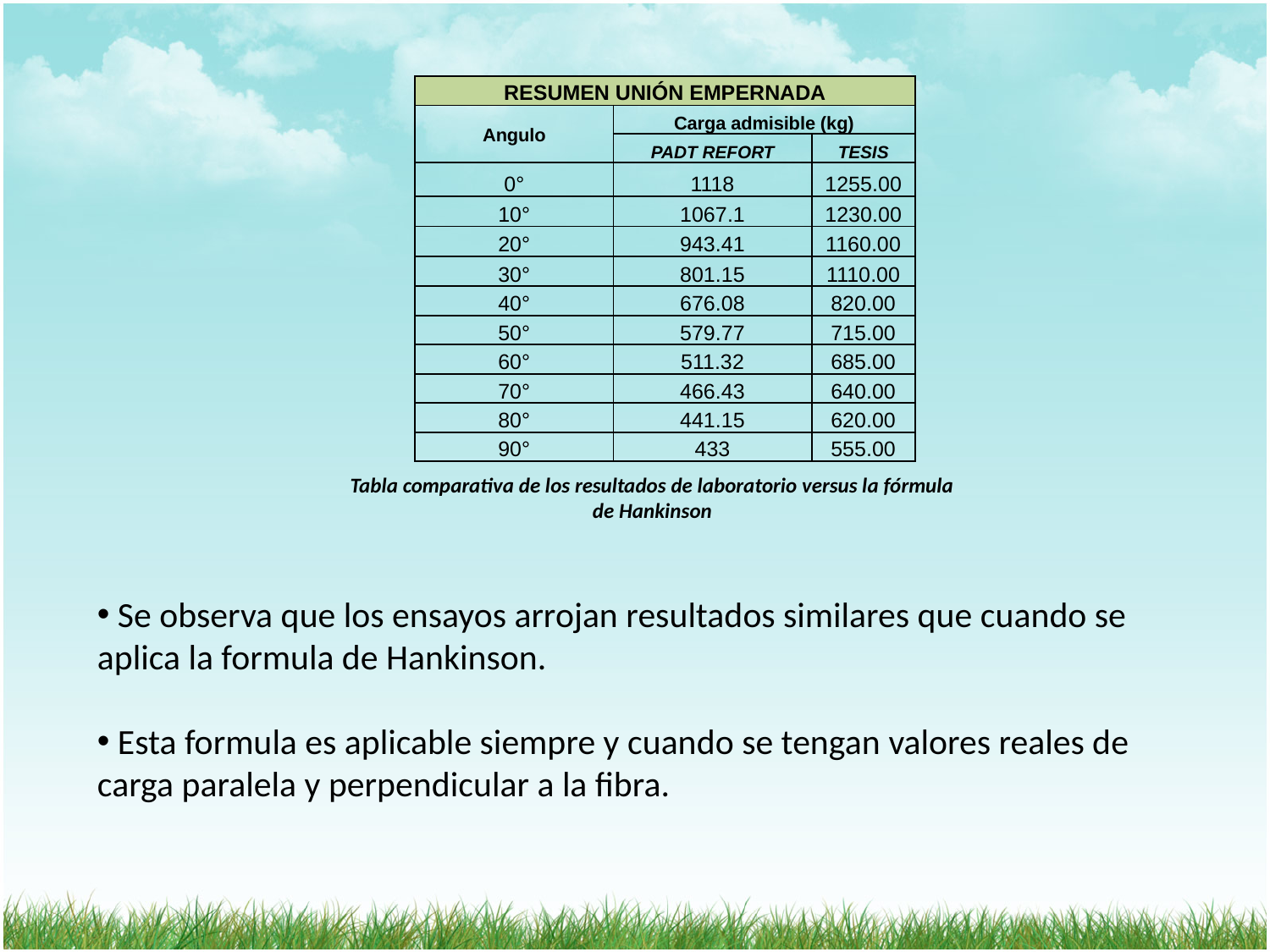

| RESUMEN UNIÓN EMPERNADA |  |  |
| --- | --- | --- |
| Angulo | Carga admisible (kg) |  |
|  | PADT REFORT | TESIS |
| 0° | 1118 | 1255.00 |
| 10° | 1067.1 | 1230.00 |
| 20° | 943.41 | 1160.00 |
| 30° | 801.15 | 1110.00 |
| 40° | 676.08 | 820.00 |
| 50° | 579.77 | 715.00 |
| 60° | 511.32 | 685.00 |
| 70° | 466.43 | 640.00 |
| 80° | 441.15 | 620.00 |
| 90° | 433 | 555.00 |
Tabla comparativa de los resultados de laboratorio versus la fórmula de Hankinson
 Se observa que los ensayos arrojan resultados similares que cuando se aplica la formula de Hankinson.

 Esta formula es aplicable siempre y cuando se tengan valores reales de carga paralela y perpendicular a la fibra.